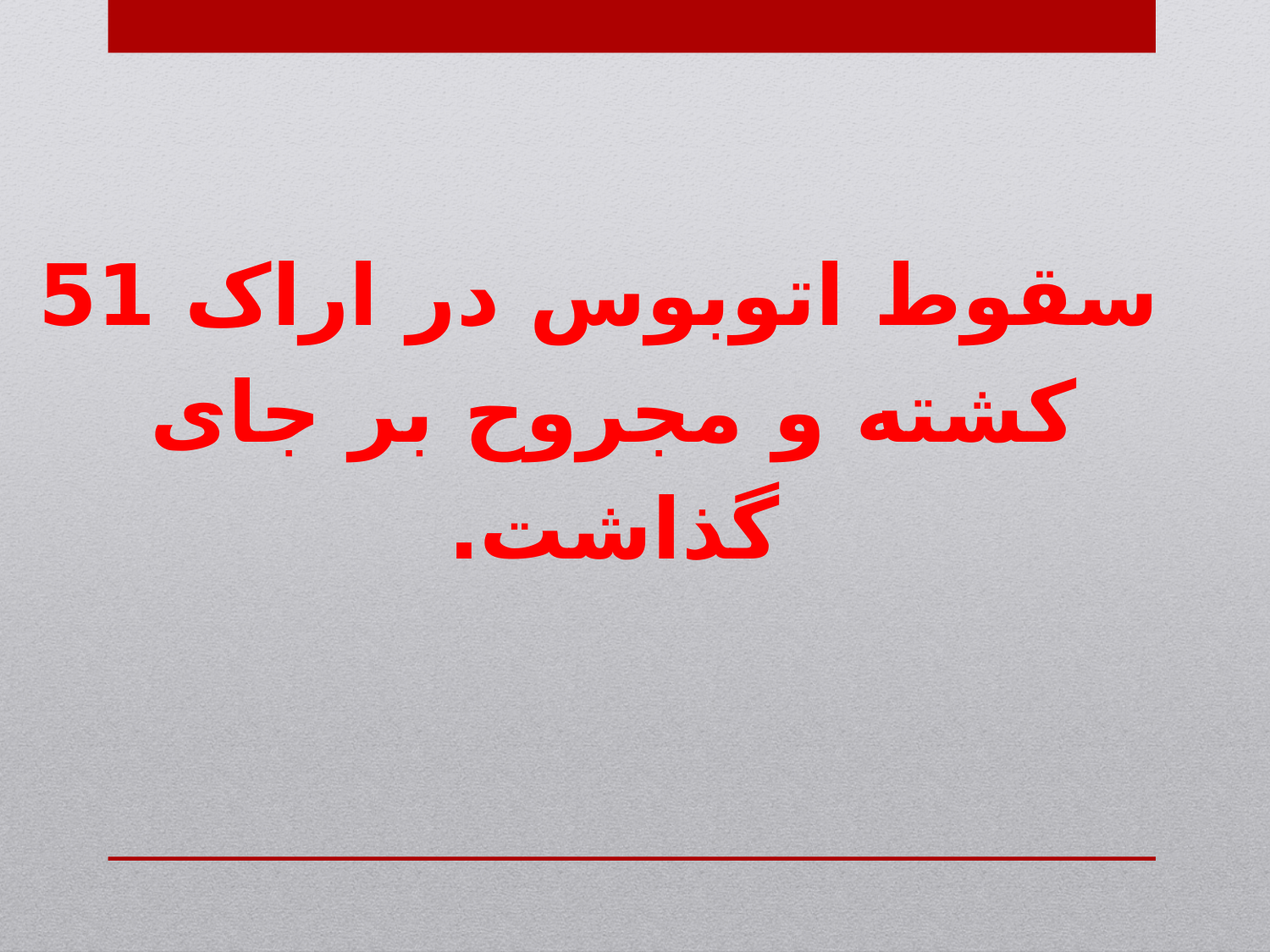

سقوط اتوبوس در اراک 51 کشته و مجروح بر جای گذاشت.